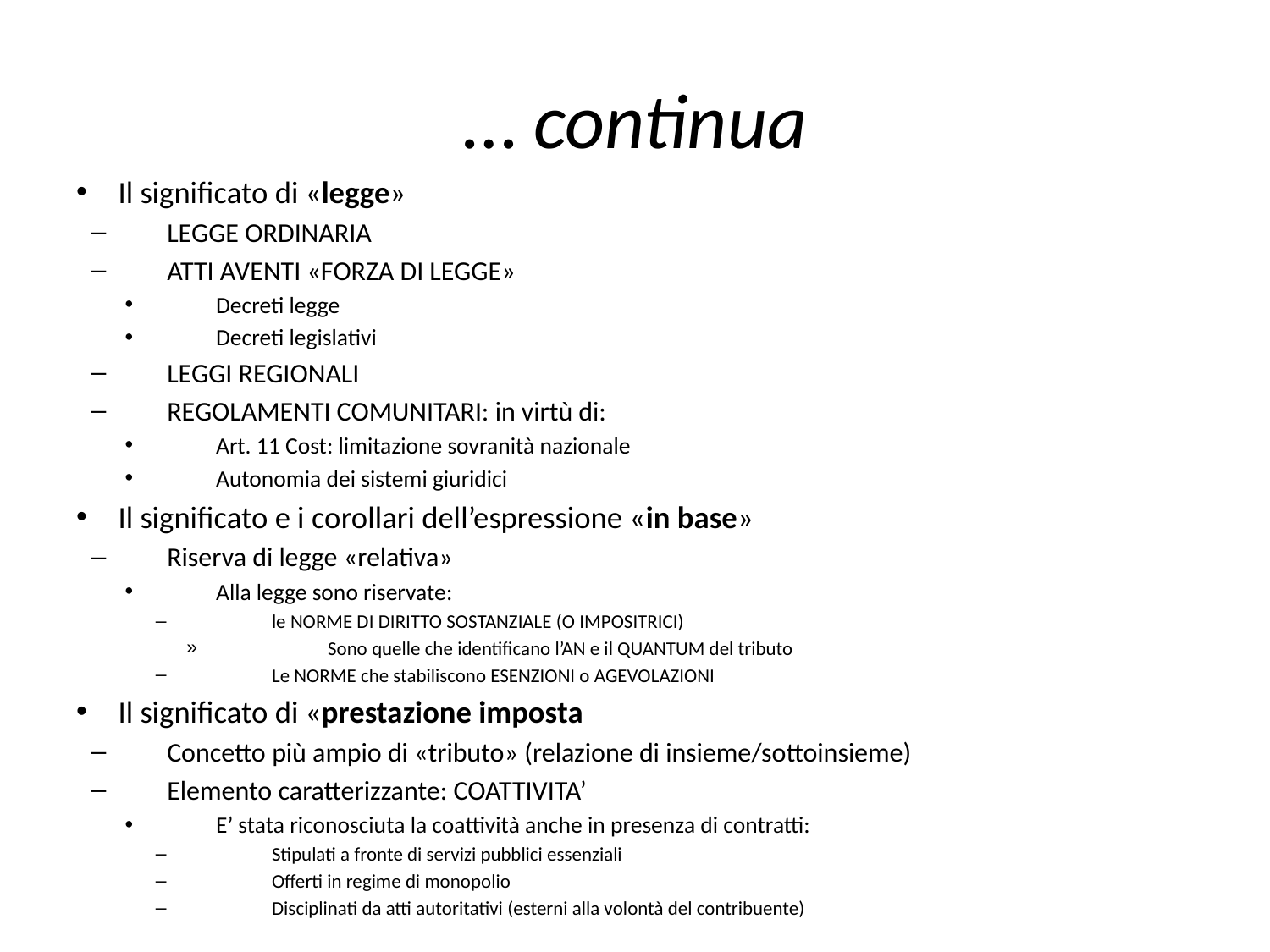

# … continua
Il significato di «legge»
LEGGE ORDINARIA
ATTI AVENTI «FORZA DI LEGGE»
Decreti legge
Decreti legislativi
LEGGI REGIONALI
REGOLAMENTI COMUNITARI: in virtù di:
Art. 11 Cost: limitazione sovranità nazionale
Autonomia dei sistemi giuridici
Il significato e i corollari dell’espressione «in base»
Riserva di legge «relativa»
Alla legge sono riservate:
le NORME DI DIRITTO SOSTANZIALE (O IMPOSITRICI)
Sono quelle che identificano l’AN e il QUANTUM del tributo
Le NORME che stabiliscono ESENZIONI o AGEVOLAZIONI
Il significato di «prestazione imposta
Concetto più ampio di «tributo» (relazione di insieme/sottoinsieme)
Elemento caratterizzante: COATTIVITA’
E’ stata riconosciuta la coattività anche in presenza di contratti:
Stipulati a fronte di servizi pubblici essenziali
Offerti in regime di monopolio
Disciplinati da atti autoritativi (esterni alla volontà del contribuente)